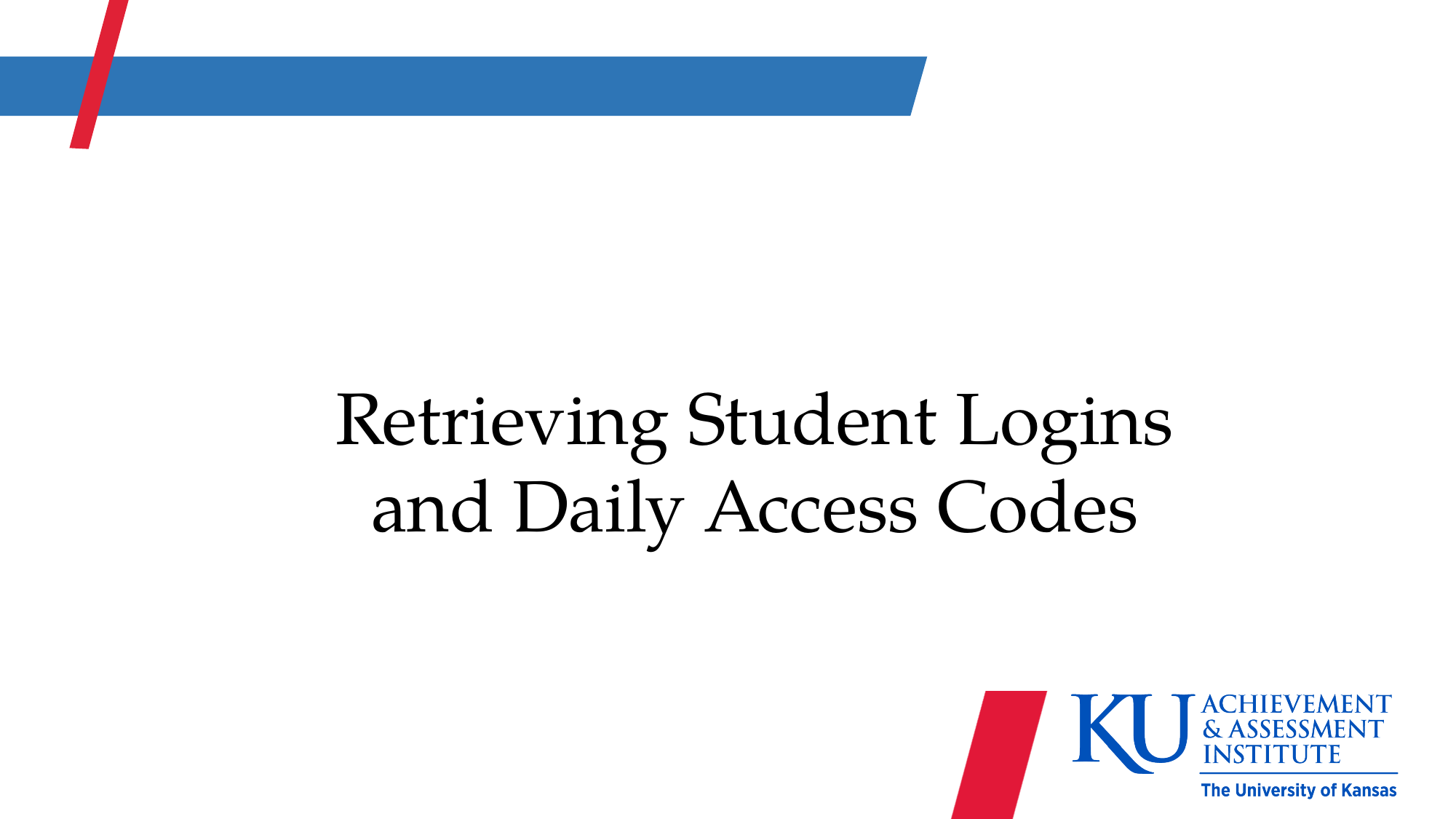

Retrieving Student Logins and Daily Access Codes